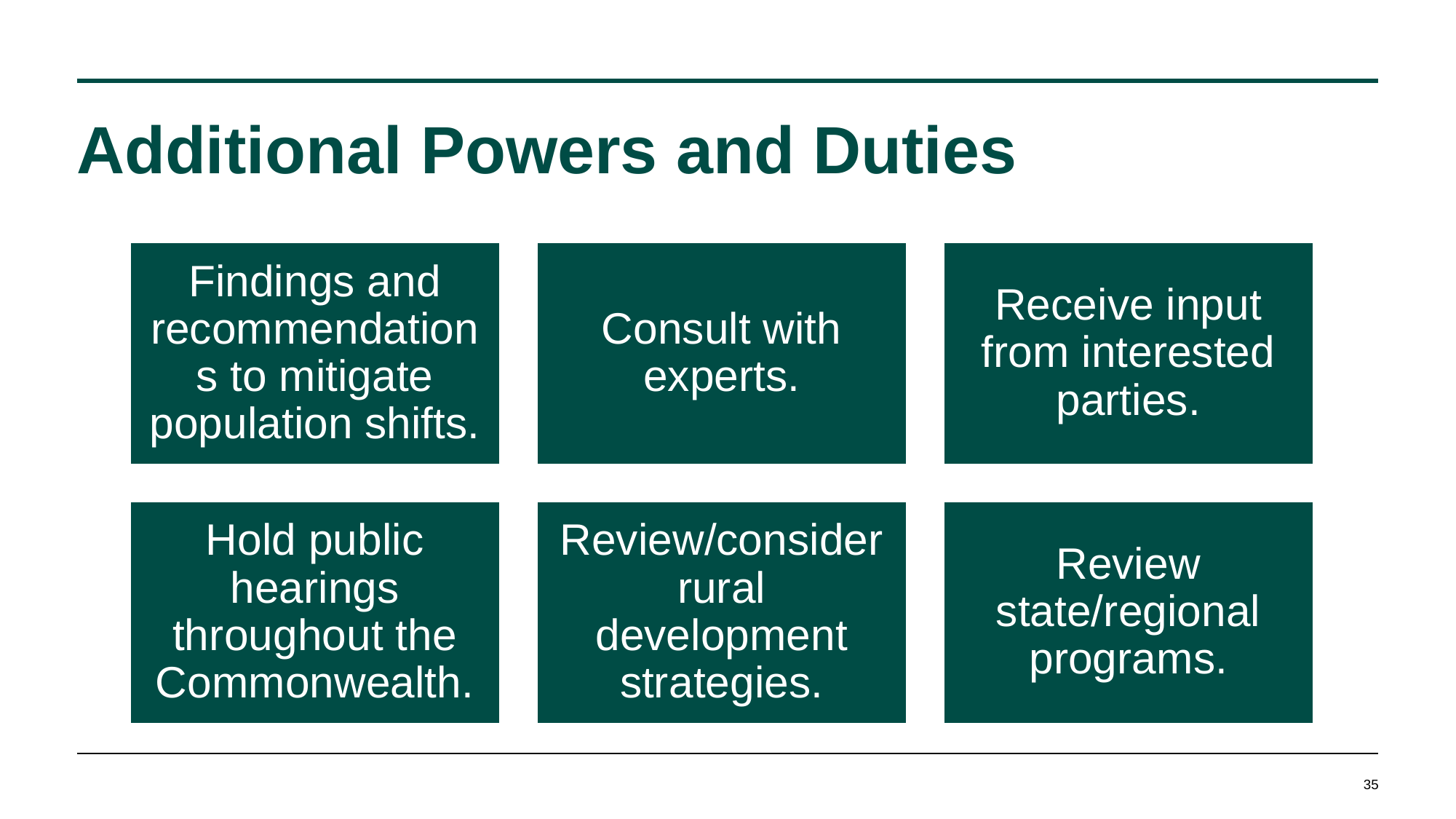

# Additional Powers and Duties
Findings and recommendations to mitigate population shifts.
Consult with experts.
Receive input from interested parties.
Hold public hearings throughout the Commonwealth.
Review/consider rural development strategies.
Review state/regional programs.
35